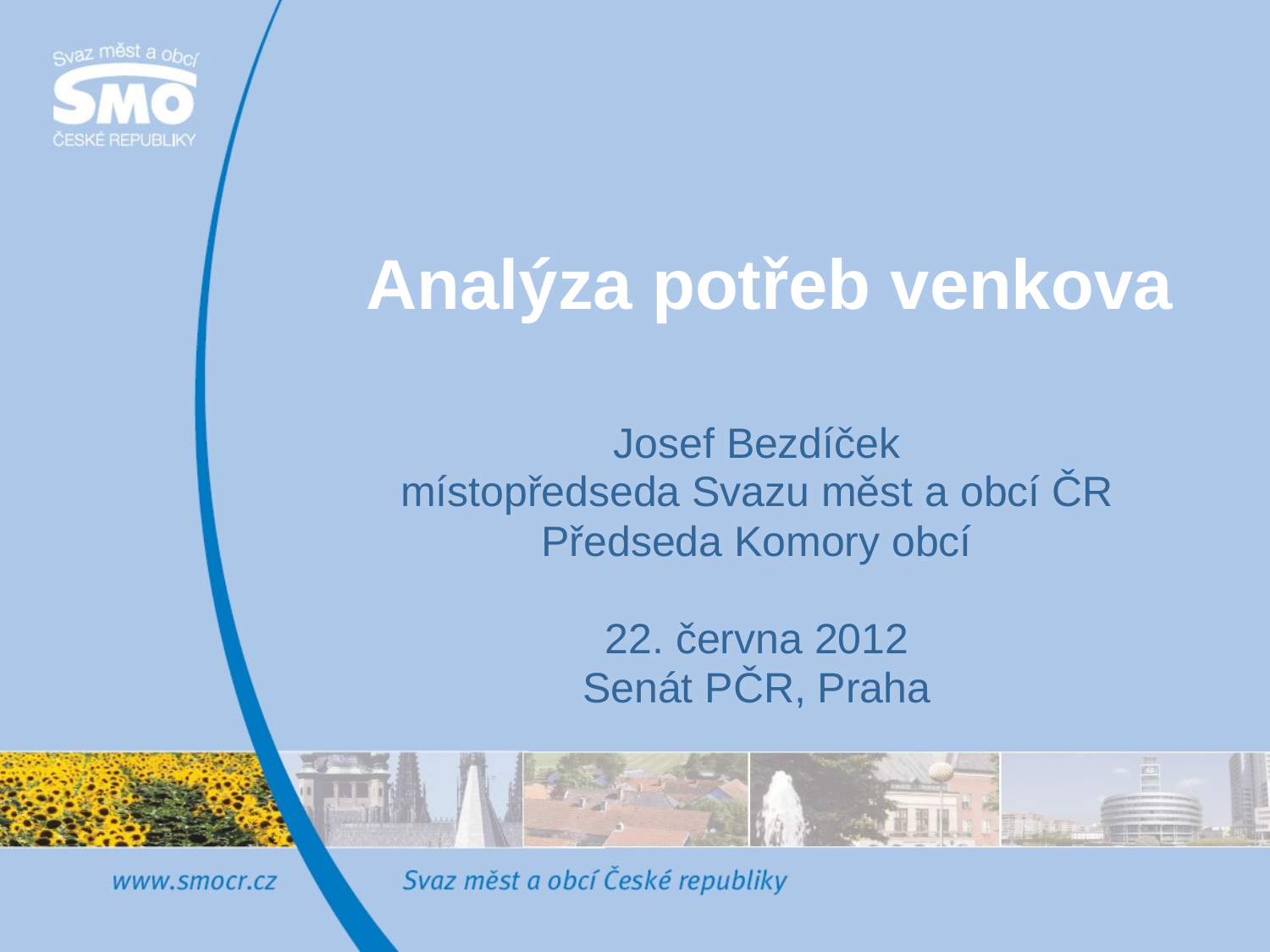

# Analýza potřeb venkova
Josef Bezdíček
místopředseda Svazu měst a obcí ČR
Předseda Komory obcí

22. června 2012
Senát PČR, Praha